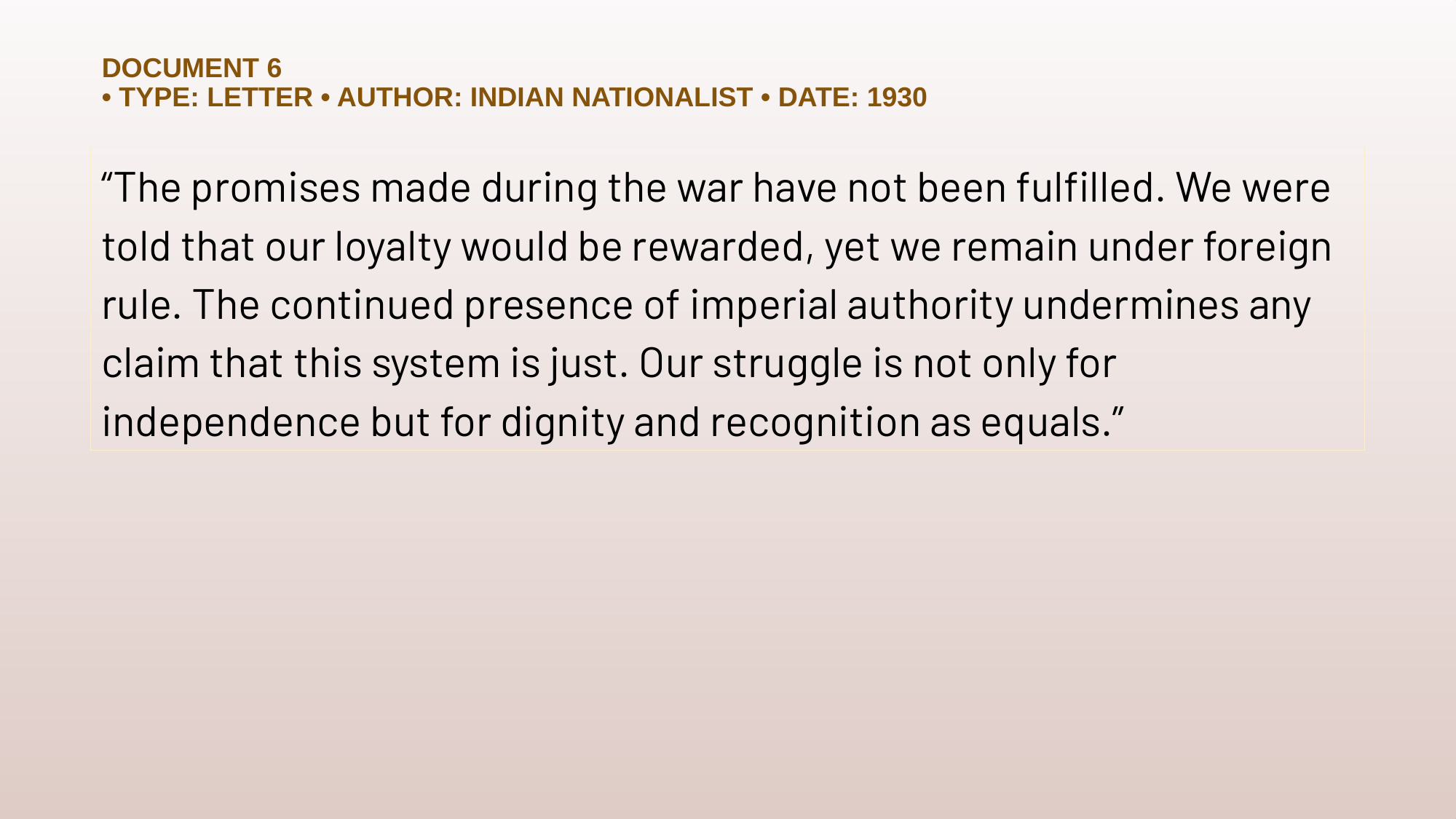

# Document 6 • Type: Letter • Author: Indian nationalist • Date: 1930
“The promises made during the war have not been fulfilled. We were told that our loyalty would be rewarded, yet we remain under foreign rule. The continued presence of imperial authority undermines any claim that this system is just. Our struggle is not only for independence but for dignity and recognition as equals.”